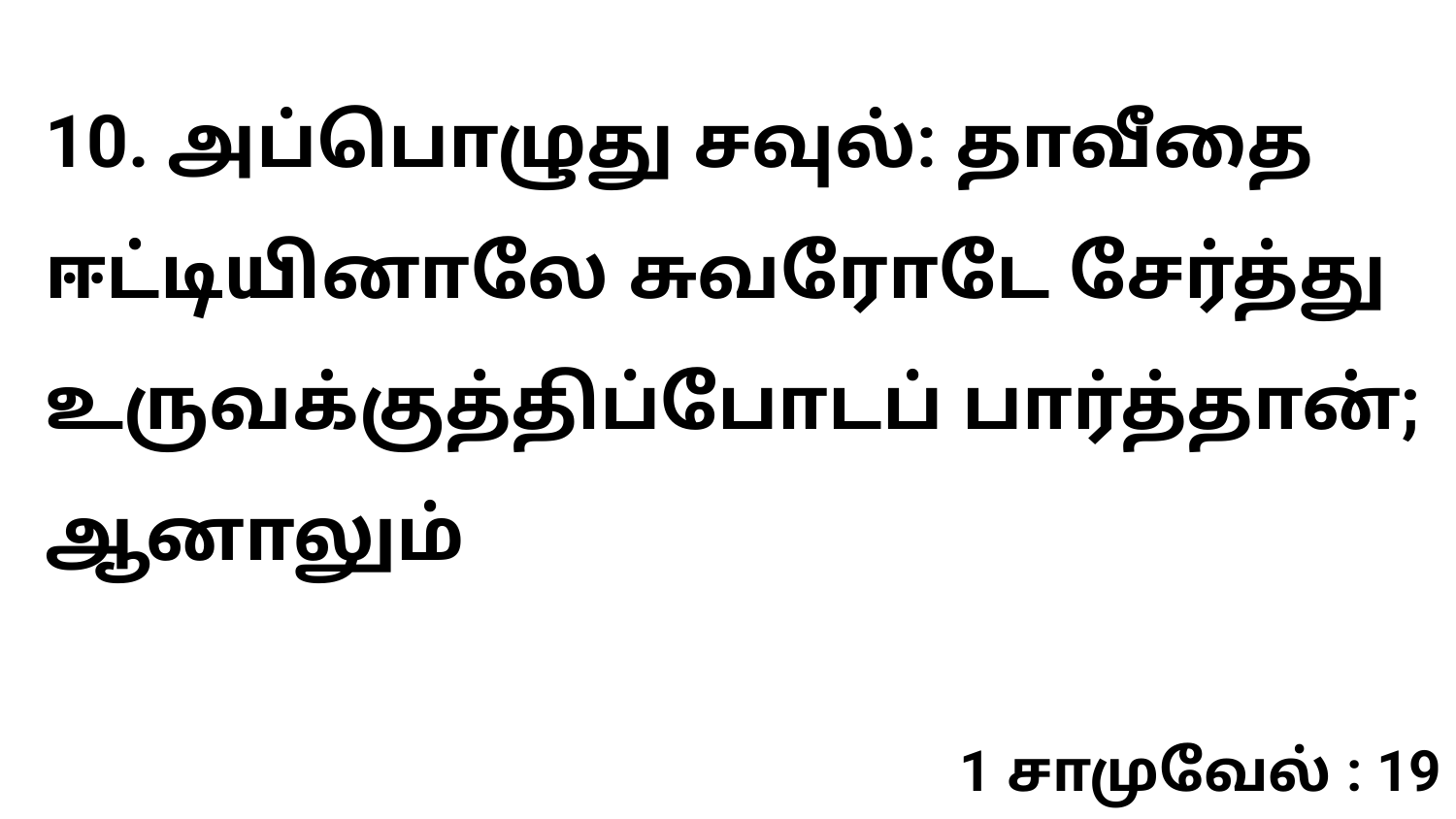

10. அப்பொழுது சவுல்: தாவீதை ஈட்டியினாலே சுவரோடே சேர்த்து உருவக்குத்திப்போடப் பார்த்தான்; ஆனாலும்
1 சாமுவேல் : 19